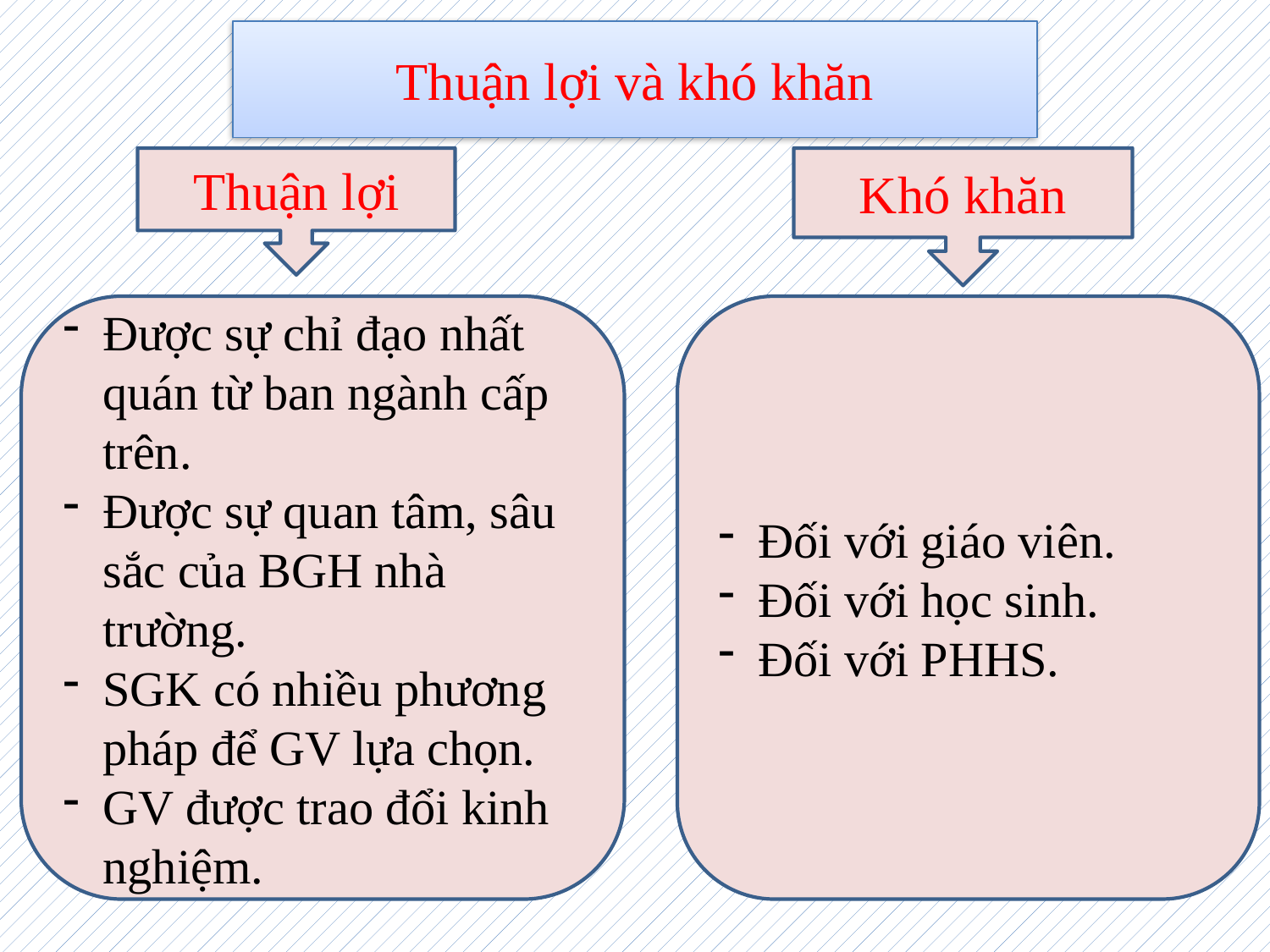

# Thuận lợi và khó khăn
Thuận lợi
Khó khăn
Được sự chỉ đạo nhất quán từ ban ngành cấp trên.
Được sự quan tâm, sâu sắc của BGH nhà trường.
SGK có nhiều phương pháp để GV lựa chọn.
GV được trao đổi kinh nghiệm.
Đối với giáo viên.
Đối với học sinh.
Đối với PHHS.